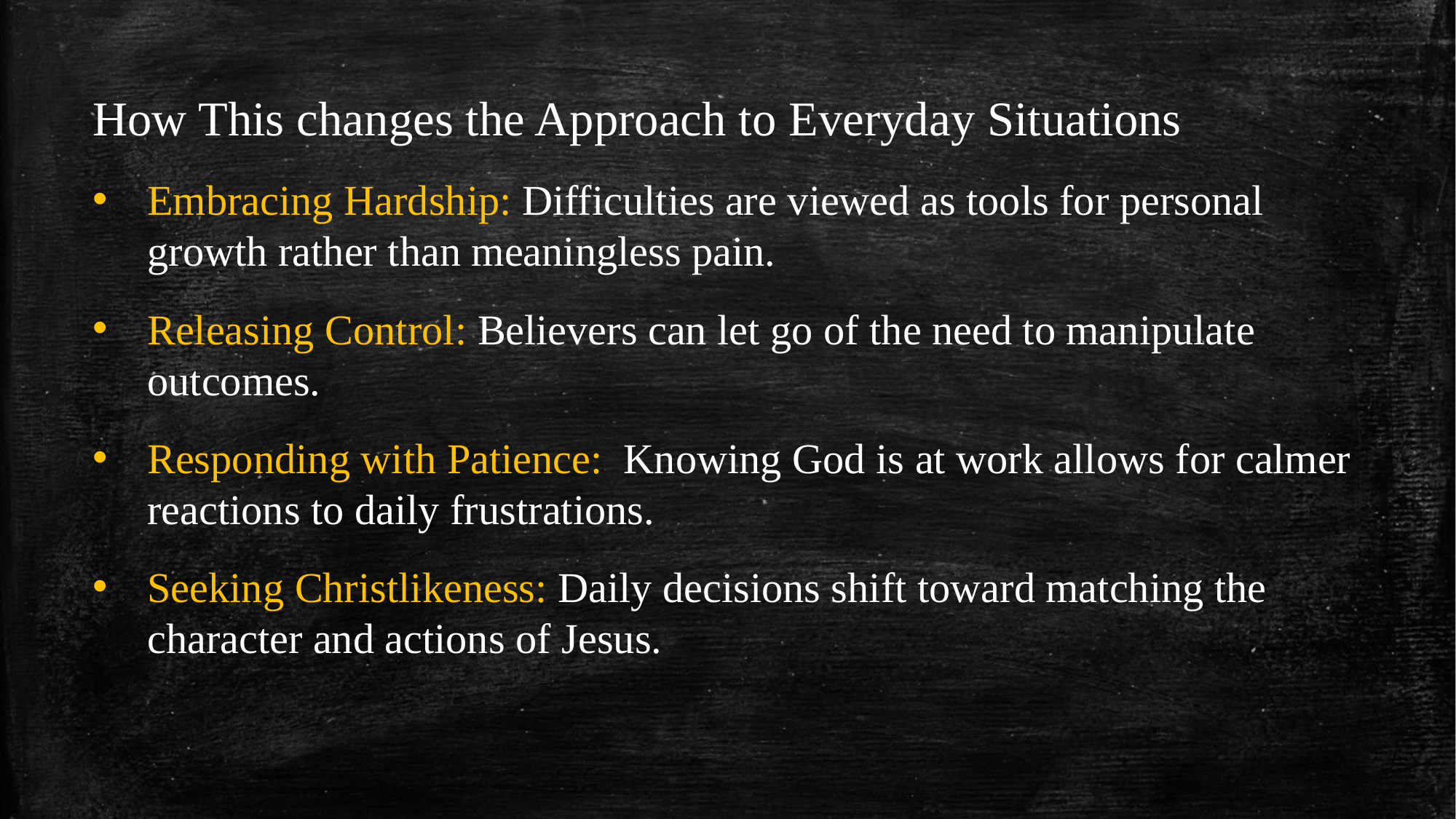

How This changes the Approach to Everyday Situations
Embracing Hardship: Difficulties are viewed as tools for personal growth rather than meaningless pain.
Releasing Control: Believers can let go of the need to manipulate outcomes.
Responding with Patience:  Knowing God is at work allows for calmer reactions to daily frustrations.
Seeking Christlikeness: Daily decisions shift toward matching the character and actions of Jesus.